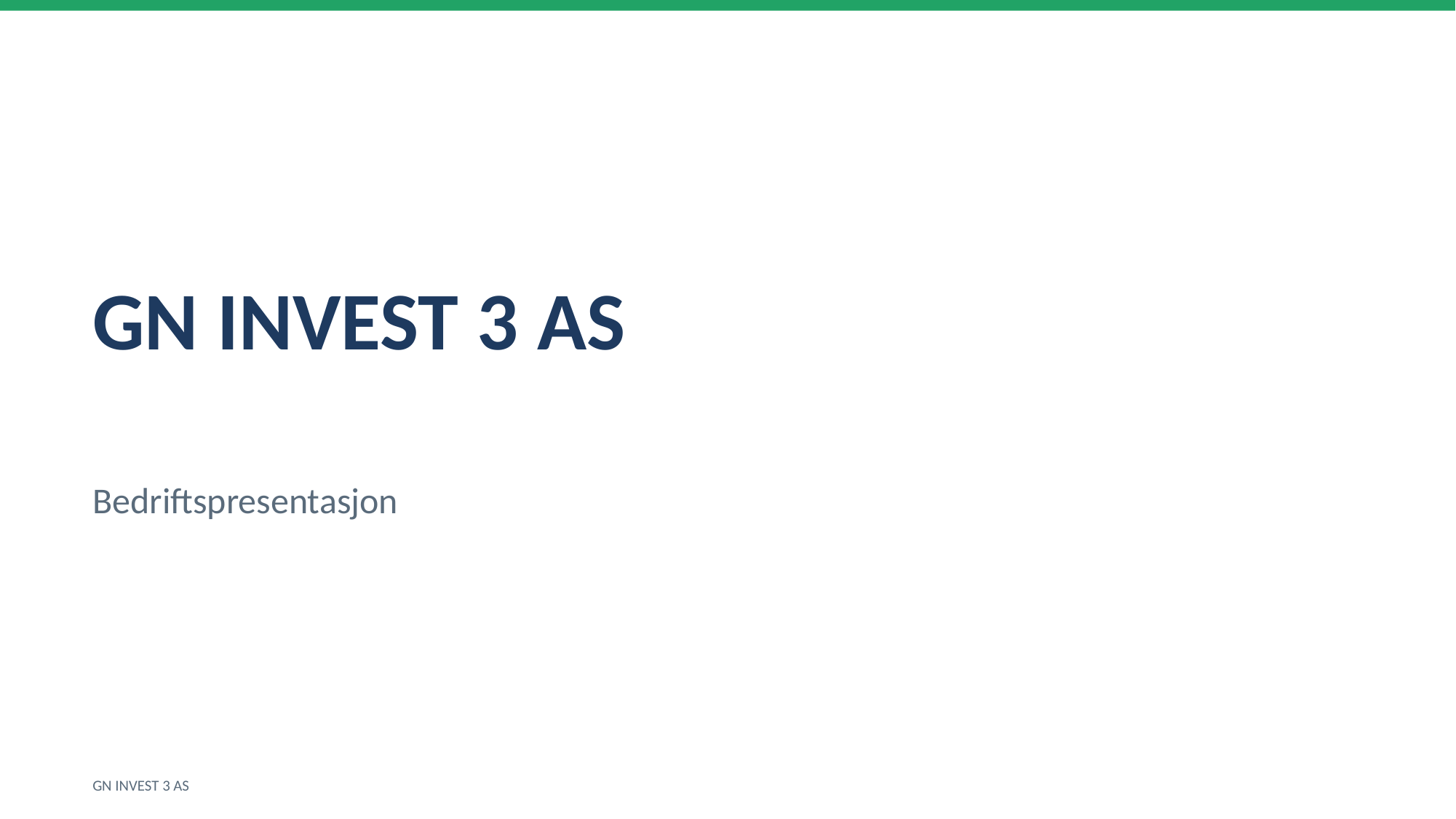

GN INVEST 3 AS
Bedriftspresentasjon
GN INVEST 3 AS